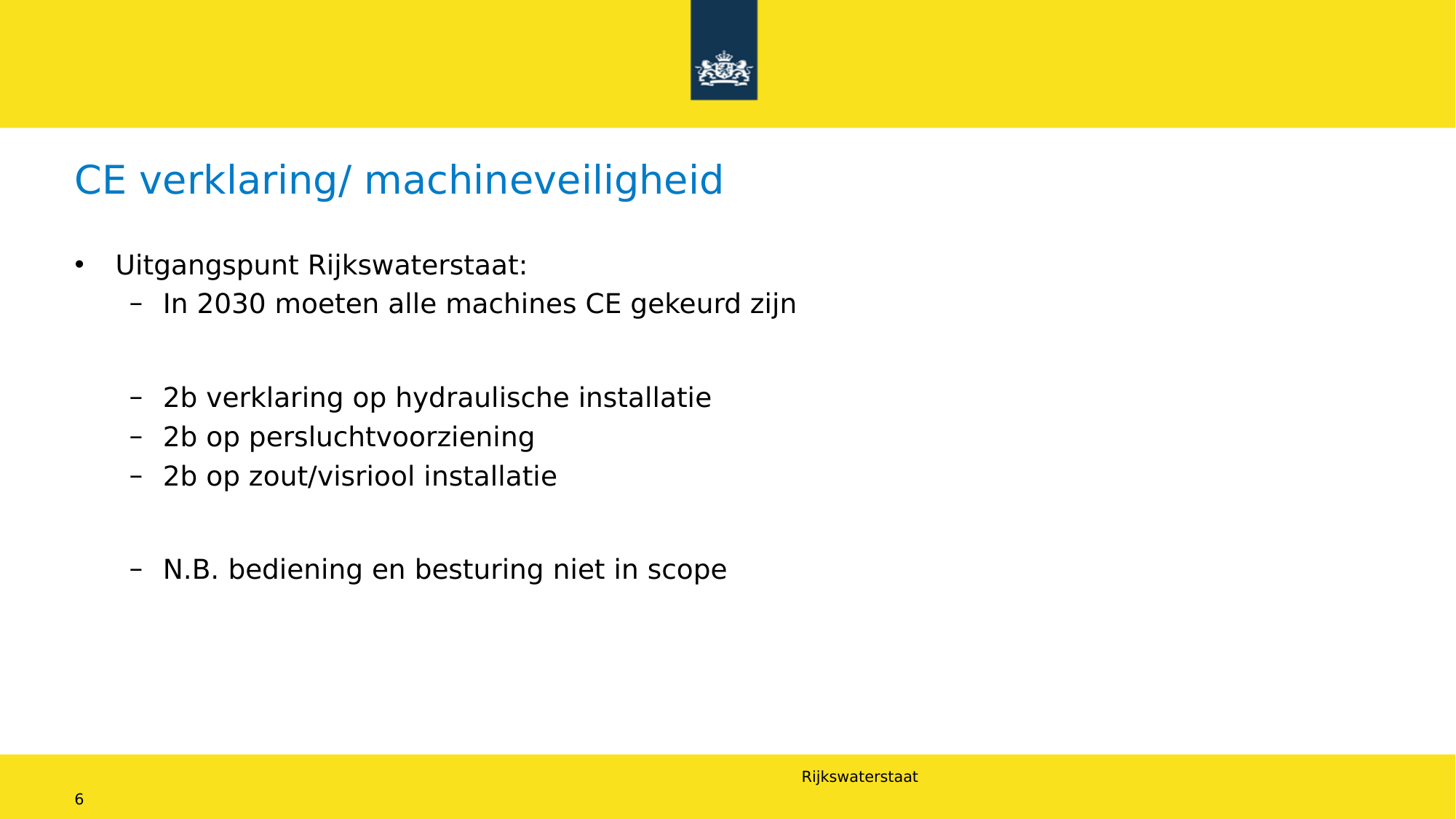

# CE verklaring/ machineveiligheid
Uitgangspunt Rijkswaterstaat:
In 2030 moeten alle machines CE gekeurd zijn

2b verklaring op hydraulische installatie
2b op persluchtvoorziening
2b op zout/visriool installatie

N.B. bediening en besturing niet in scope